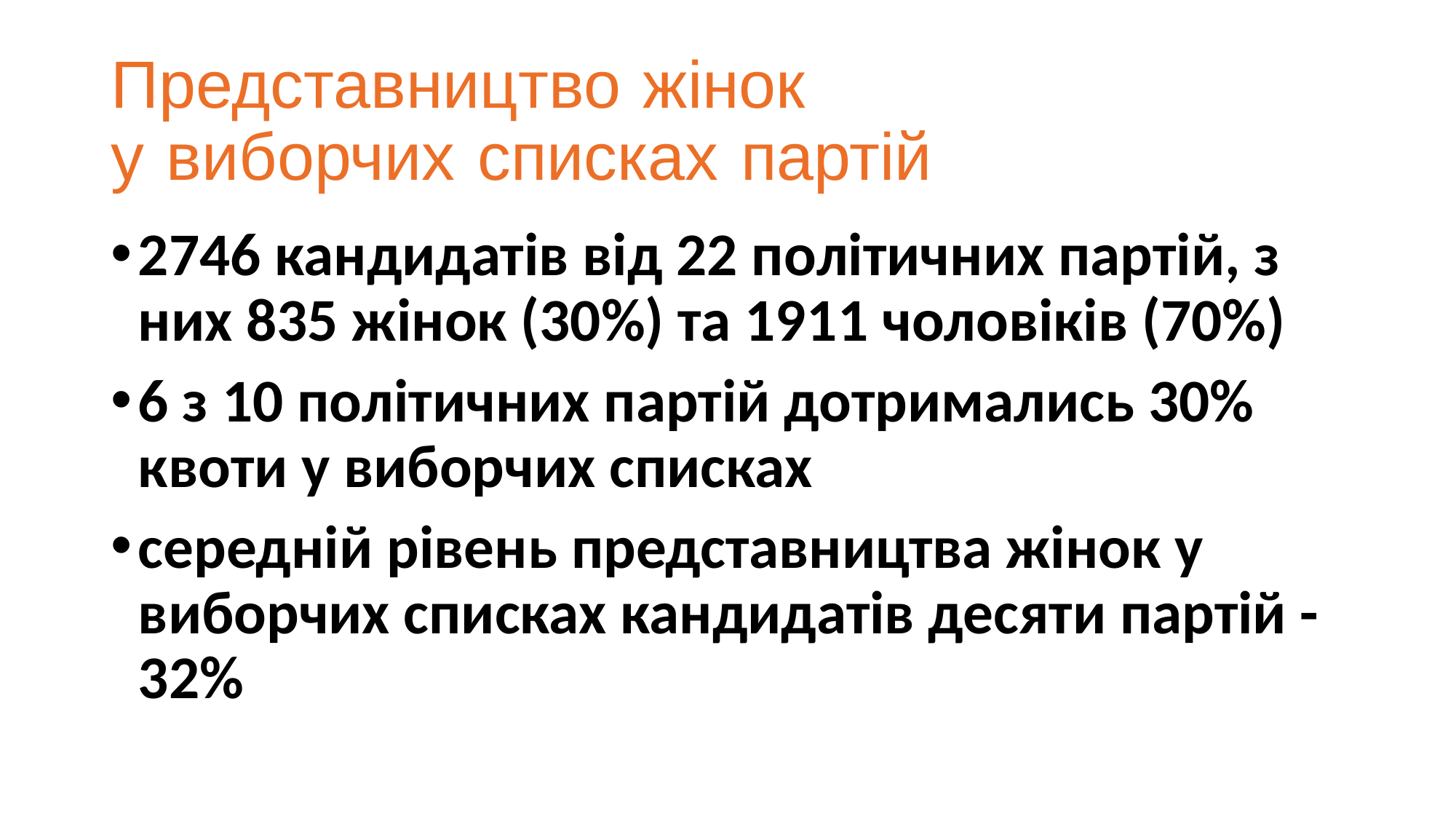

# Представництво жінок у виборчих списках партій
2746 кандидатів від 22 політичних партій, з них 835 жінок (30%) та 1911 чоловіків (70%)
6 з 10 політичних партій дотримались 30% квоти у виборчих списках
середній рівень представництва жінок у виборчих списках кандидатів десяти партій - 32%